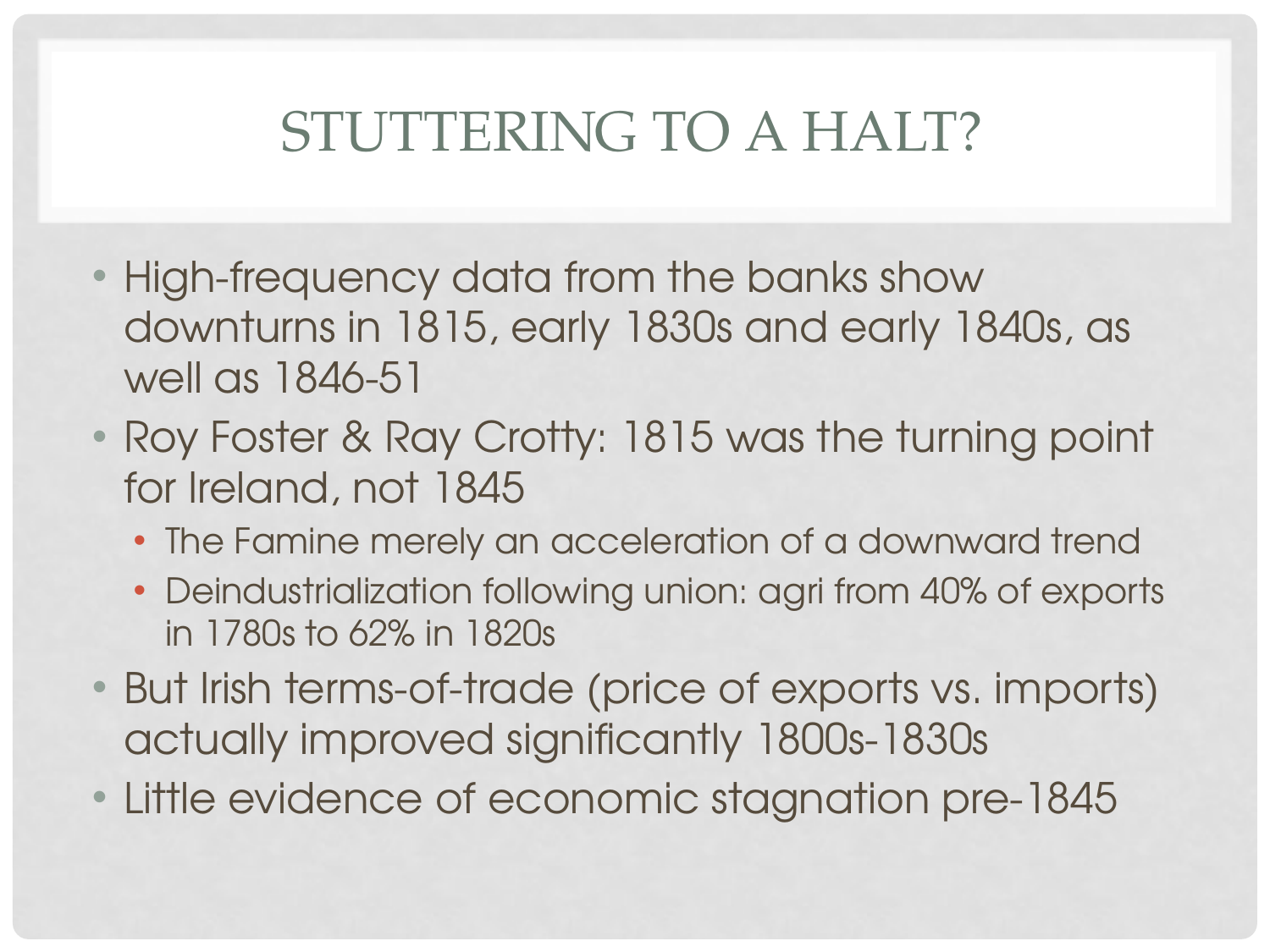

# Stuttering to a halt?
High-frequency data from the banks show downturns in 1815, early 1830s and early 1840s, as well as 1846-51
Roy Foster & Ray Crotty: 1815 was the turning point for Ireland, not 1845
The Famine merely an acceleration of a downward trend
Deindustrialization following union: agri from 40% of exports in 1780s to 62% in 1820s
But Irish terms-of-trade (price of exports vs. imports) actually improved significantly 1800s-1830s
Little evidence of economic stagnation pre-1845